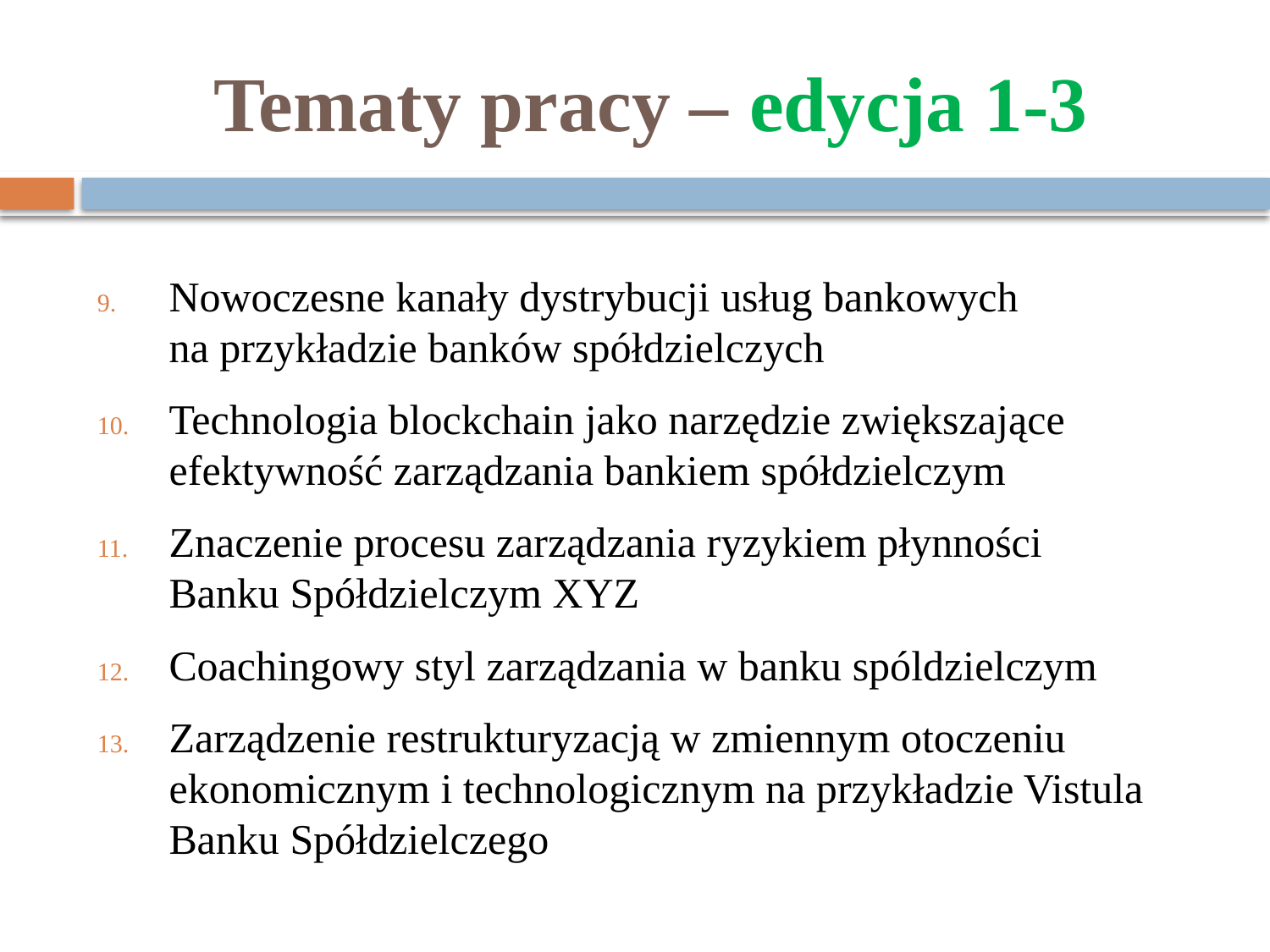

# Tematy pracy – edycja 1-3

Nowoczesne kanały dystrybucji usług bankowych
na przykładzie banków spółdzielczych
Technologia blockchain jako narzędzie zwiększające efektywność zarządzania bankiem spółdzielczym
Znaczenie procesu zarządzania ryzykiem płynności
Banku Spółdzielczym XYZ
Coachingowy styl zarządzania w banku spóldzielczym
Zarządzenie restrukturyzacją w zmiennym otoczeniu ekonomicznym i technologicznym na przykładzie Vistula Banku Spółdzielczego